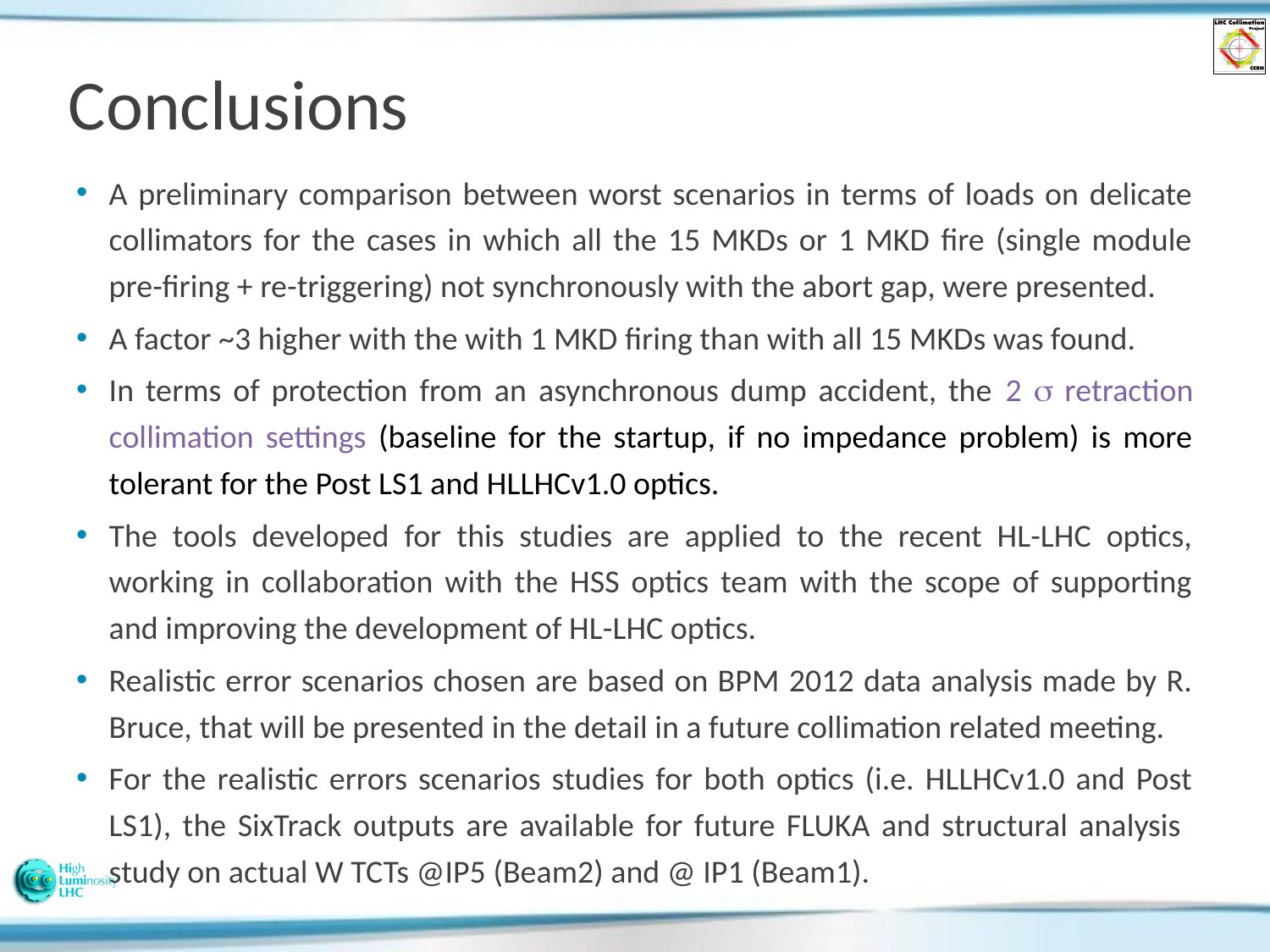

# Conclusions
A preliminary comparison between worst scenarios in terms of loads on delicate collimators for the cases in which all the 15 MKDs or 1 MKD fire (single module pre-firing + re-triggering) not synchronously with the abort gap, were presented.
A factor ~3 higher with the with 1 MKD firing than with all 15 MKDs was found.
In terms of protection from an asynchronous dump accident, the 2 σ retraction collimation settings (baseline for the startup, if no impedance problem) is more tolerant for the Post LS1 and HLLHCv1.0 optics.
The tools developed for this studies are applied to the recent HL-LHC optics, working in collaboration with the HSS optics team with the scope of supporting and improving the development of HL-LHC optics.
Realistic error scenarios chosen are based on BPM 2012 data analysis made by R. Bruce, that will be presented in the detail in a future collimation related meeting.
For the realistic errors scenarios studies for both optics (i.e. HLLHCv1.0 and Post LS1), the SixTrack outputs are available for future FLUKA and structural analysis  study on actual W TCTs @IP5 (Beam2) and @ IP1 (Beam1).